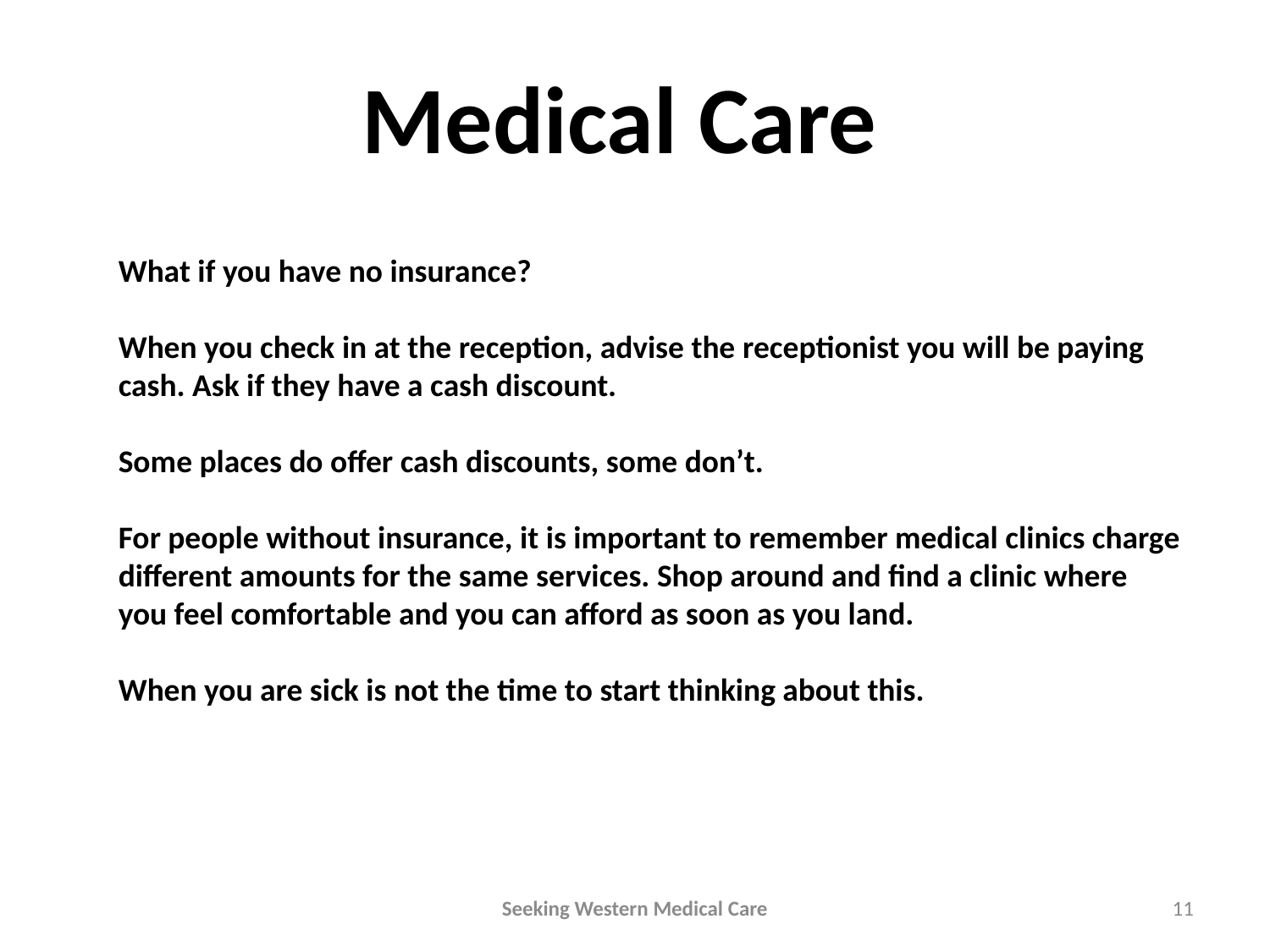

Medical Care
What if you have no insurance?

When you check in at the reception, advise the receptionist you will be paying cash. Ask if they have a cash discount.

Some places do offer cash discounts, some don’t.

For people without insurance, it is important to remember medical clinics charge different amounts for the same services. Shop around and find a clinic where you feel comfortable and you can afford as soon as you land.

When you are sick is not the time to start thinking about this.

Seeking Western Medical Care
11